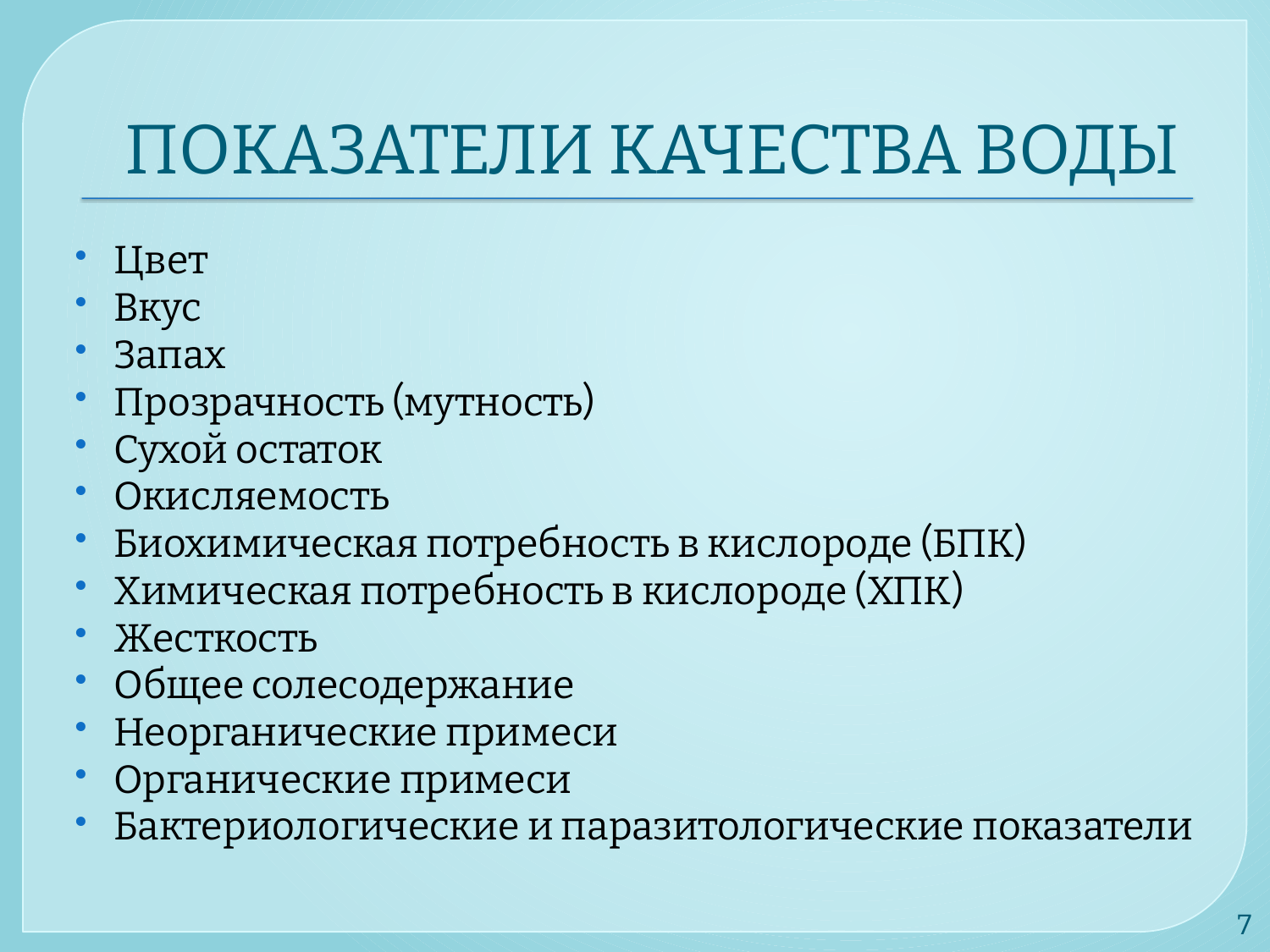

# ПОКАЗАТЕЛИ КАЧЕСТВА ВОДЫ
Цвет
Вкус
Запах
Прозрачность (мутность)
Сухой остаток
Окисляемость
Биохимическая потребность в кислороде (БПК)
Химическая потребность в кислороде (ХПК)
Жесткость
Общее солесодержание
Неорганические примеси
Органические примеси
Бактериологические и паразитологические показатели

7